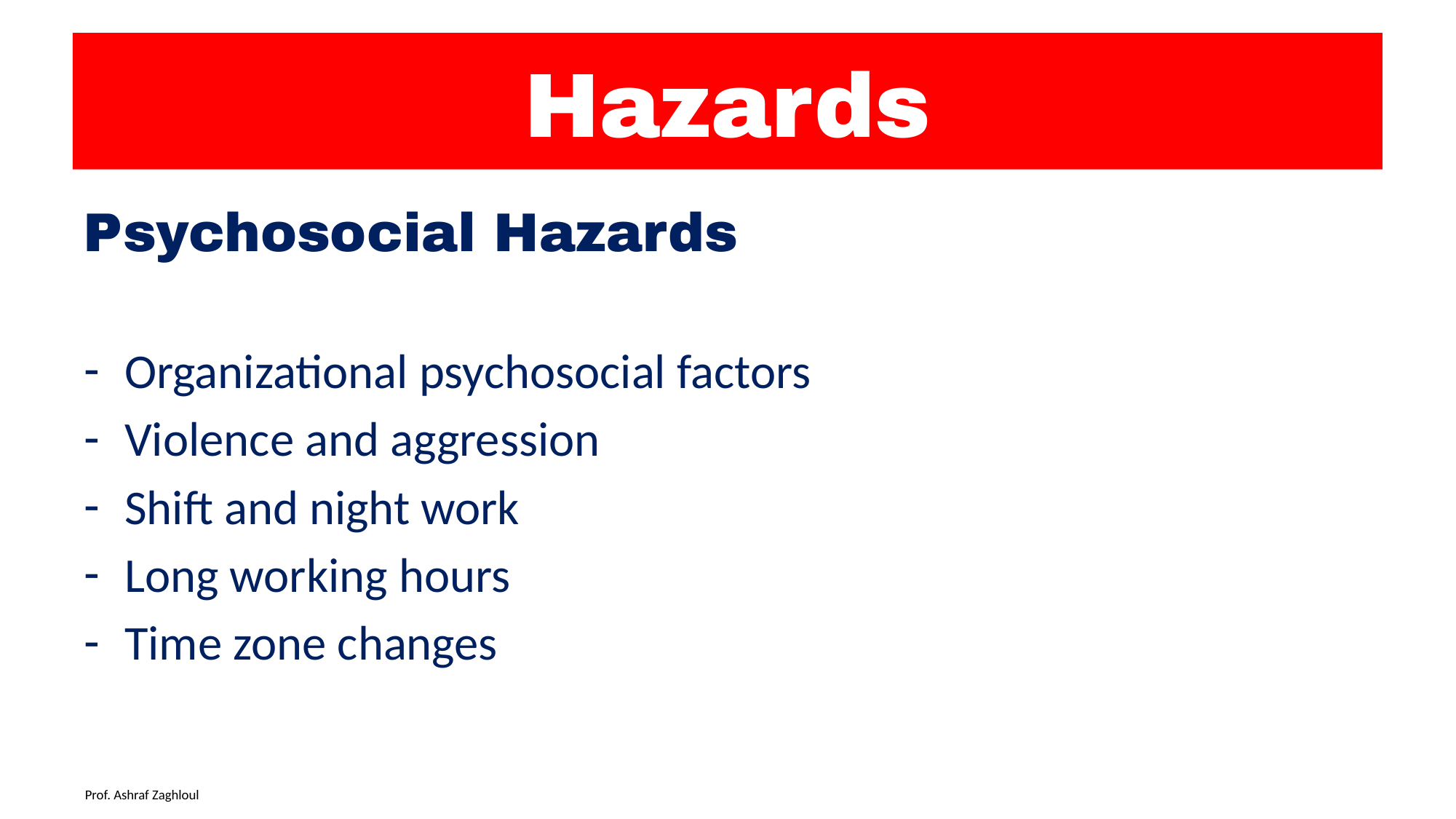

# Hazards
Psychosocial Hazards

Organizational psychosocial factors
Violence and aggression
Shift and night work
Long working hours
Time zone changes